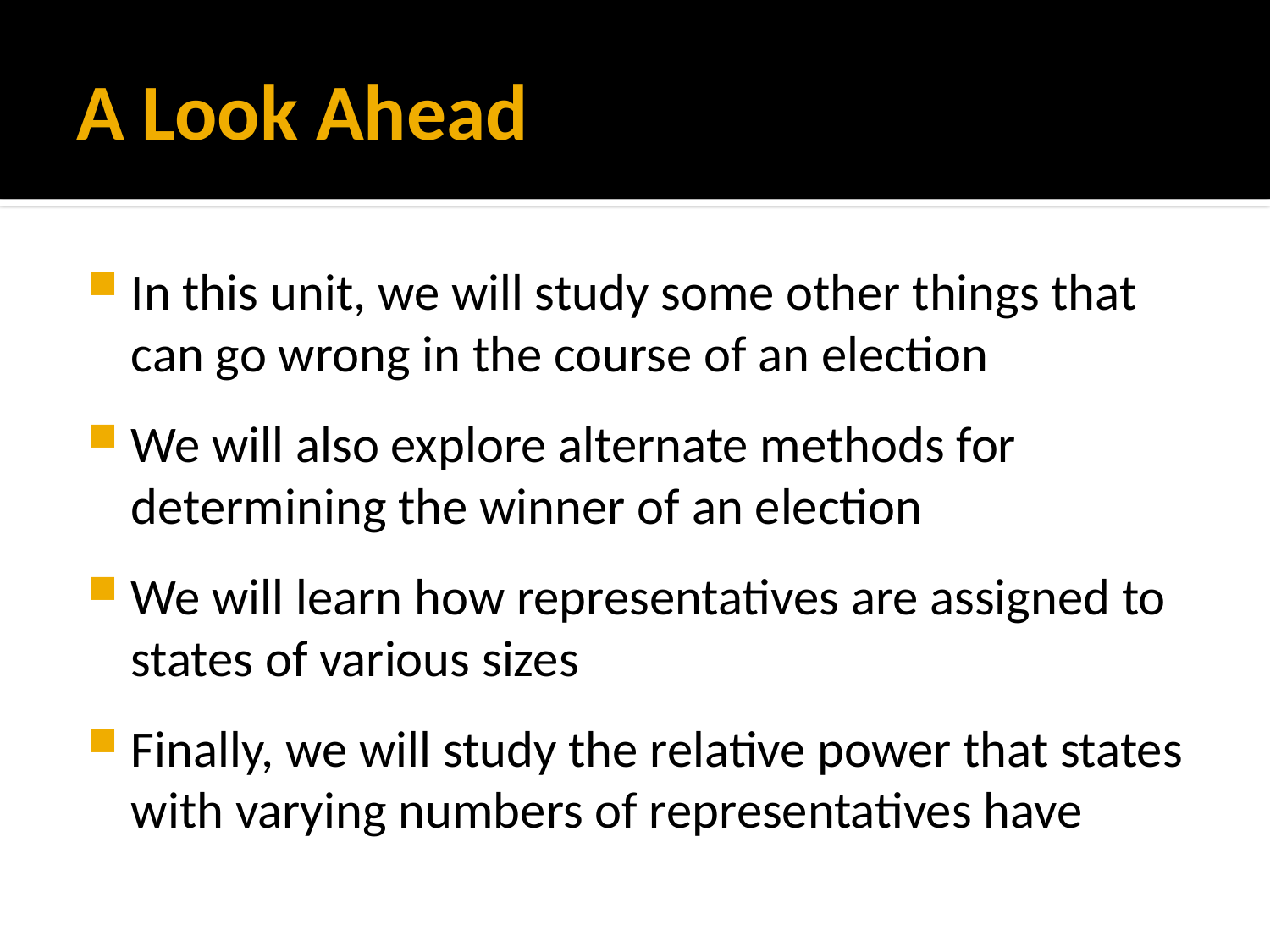

# A Look Ahead
In this unit, we will study some other things that can go wrong in the course of an election
We will also explore alternate methods for determining the winner of an election
We will learn how representatives are assigned to states of various sizes
Finally, we will study the relative power that states with varying numbers of representatives have